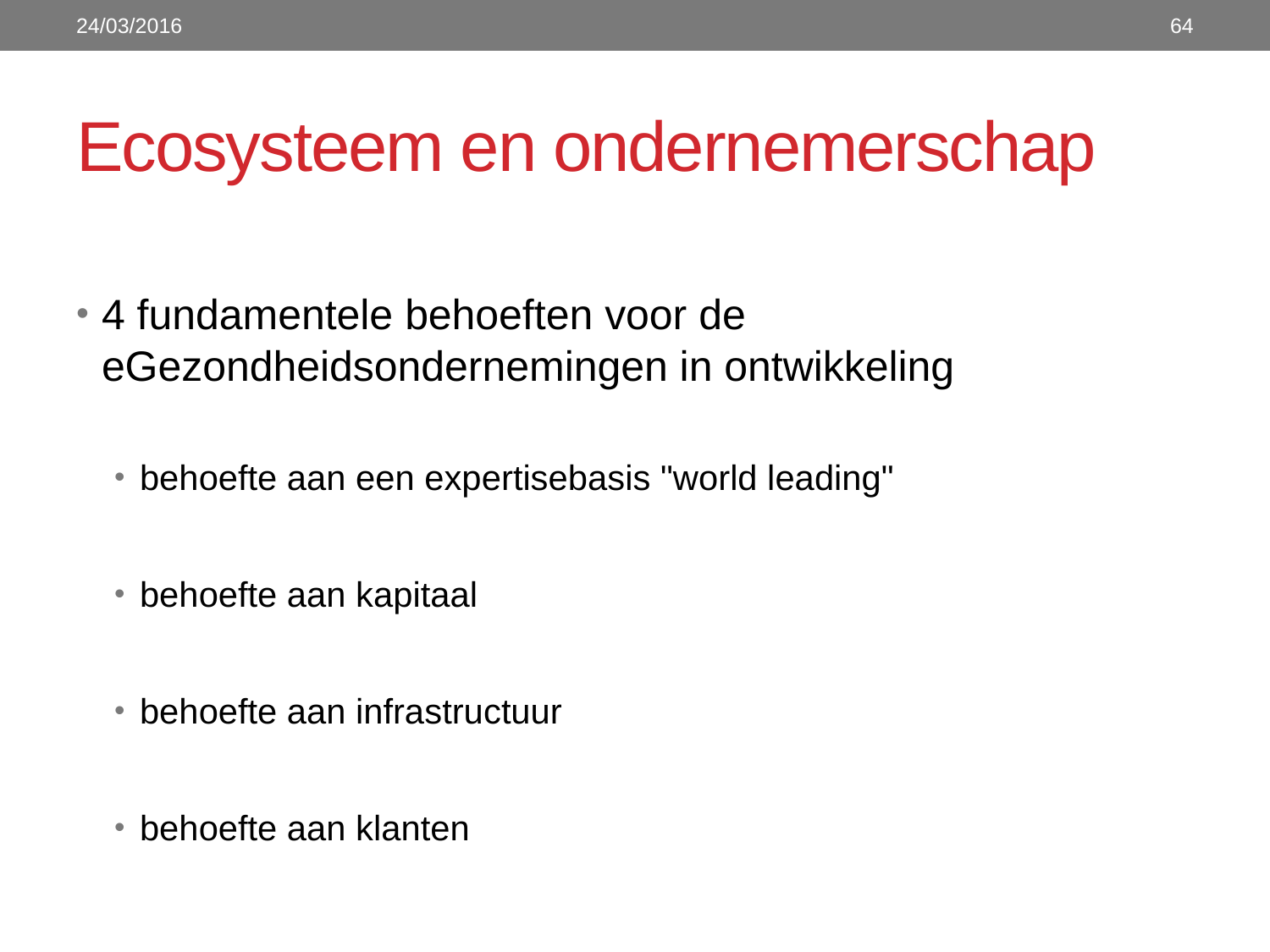

24/03/2016
64
# Ecosysteem en ondernemerschap

4 fundamentele behoeften voor de eGezondheidsondernemingen in ontwikkeling

behoefte aan een expertisebasis "world leading"

behoefte aan kapitaal

behoefte aan infrastructuur

behoefte aan klanten